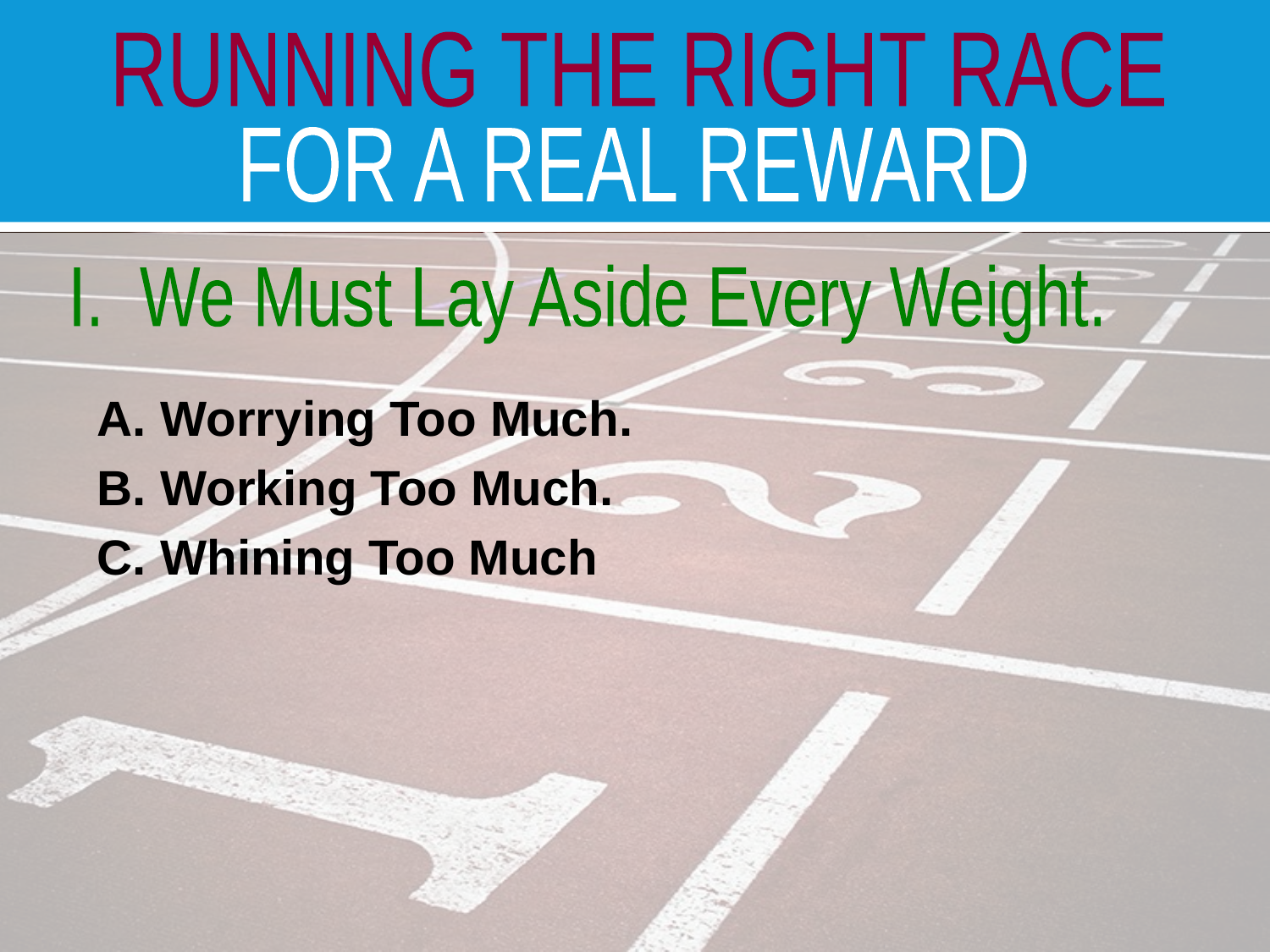

I.  We Must Lay Aside Every Weight.
Worrying Too Much.
Working Too Much.
Whining Too Much